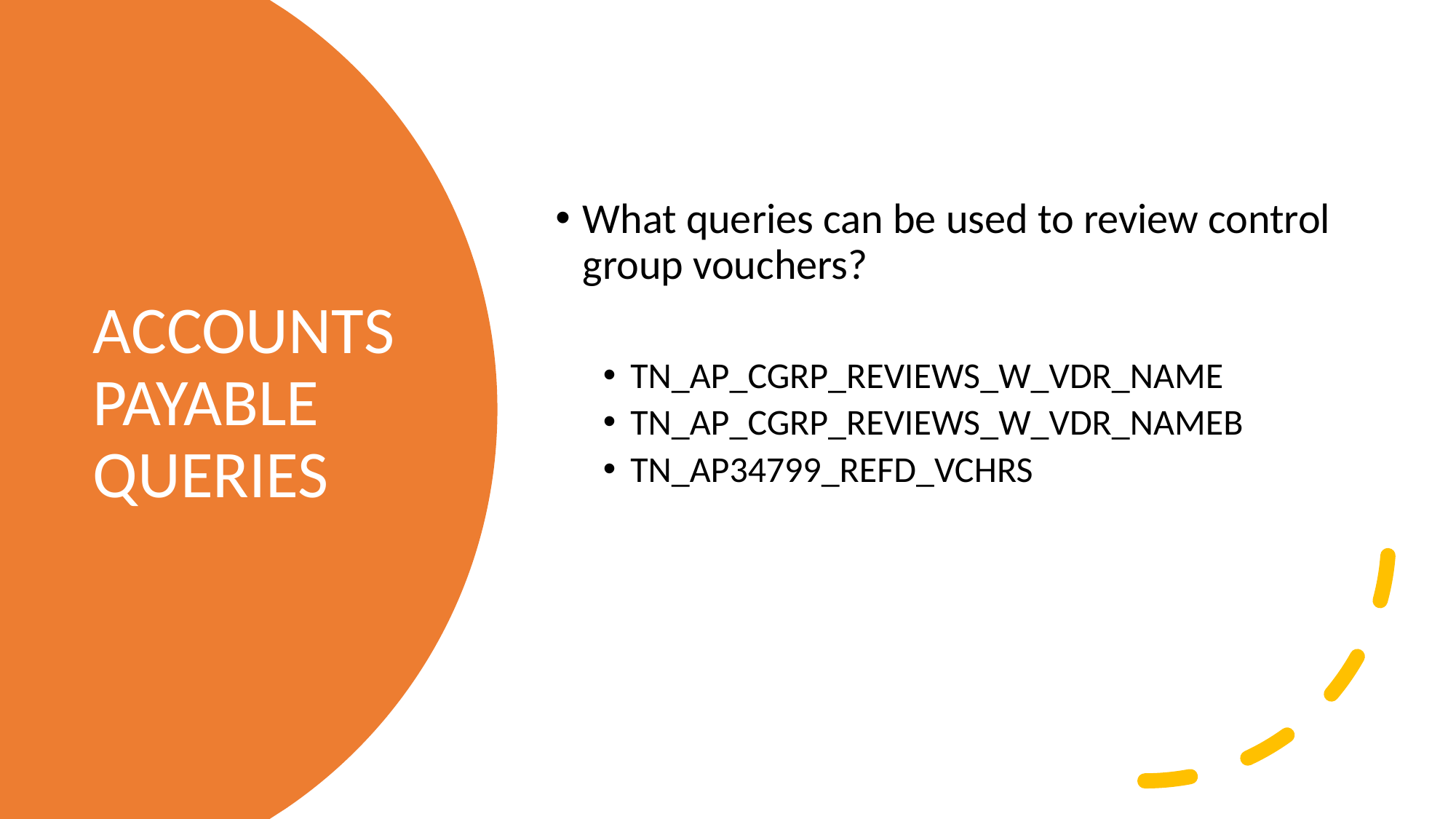

What queries can be used to review control group vouchers?

TN_AP_CGRP_REVIEWS_W_VDR_NAME
TN_AP_CGRP_REVIEWS_W_VDR_NAMEB
TN_AP34799_REFD_VCHRS

# ACCOUNTS PAYABLE QUERIES